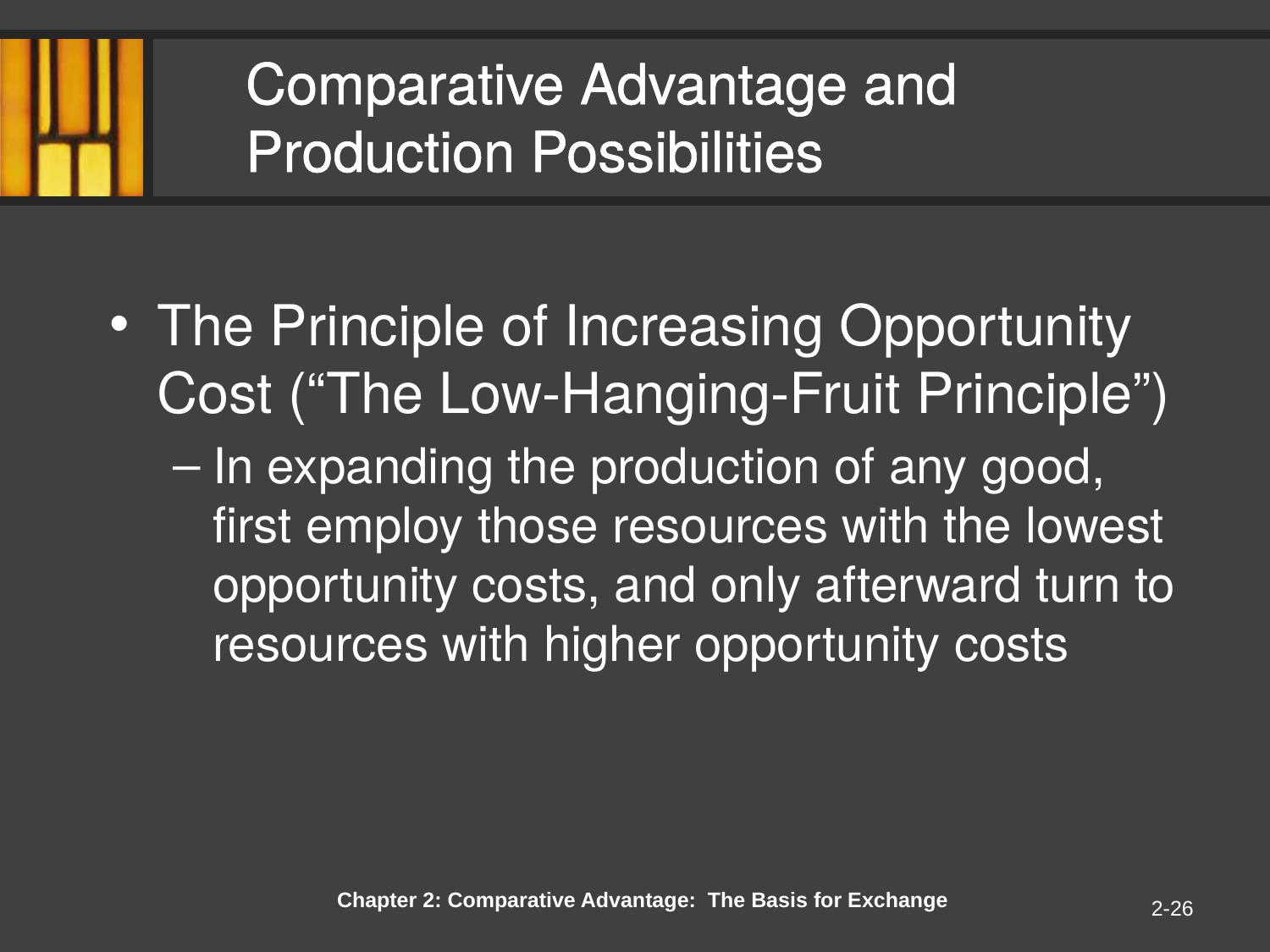

# Comparative Advantage and Production Possibilities
The Principle of Increasing Opportunity Cost (“The Low-Hanging-Fruit Principle”)
In expanding the production of any good, first employ those resources with the lowest opportunity costs, and only afterward turn to resources with higher opportunity costs
Chapter 2: Comparative Advantage:  The Basis for Exchange
2-26